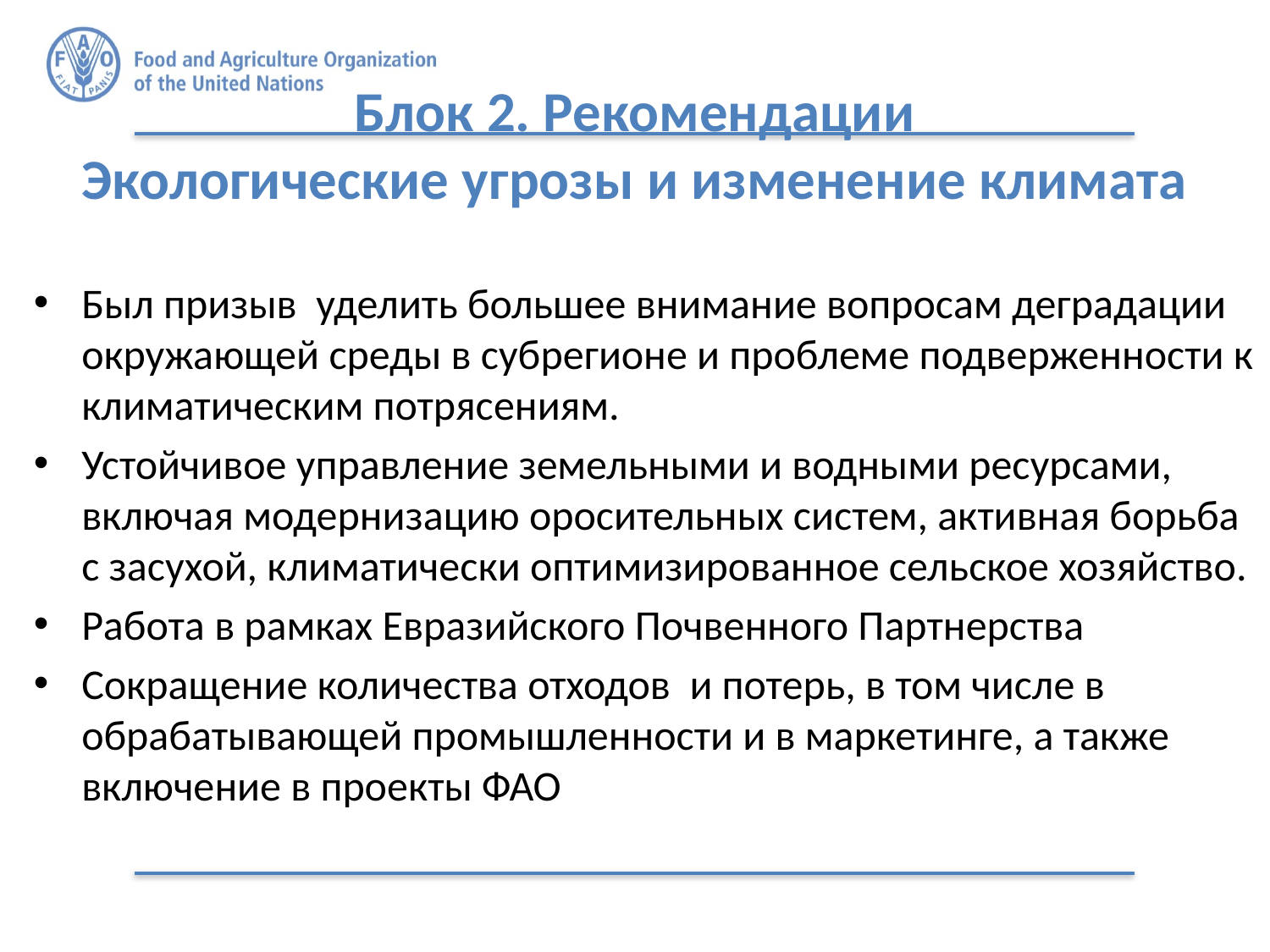

# Блок 2. Рекомендации Экологические угрозы и изменение климата
Был призыв  уделить большее внимание вопросам деградации окружающей среды в субрегионе и проблеме подверженности к климатическим потрясениям.
Устойчивое управление земельными и водными ресурсами, включая модернизацию оросительных систем, активная борьба с засухой, климатически оптимизированное сельское хозяйство.
Работа в рамках Евразийского Почвенного Партнерства
Сокращение количества отходов  и потерь, в том числе в обрабатывающей промышленности и в маркетинге, а также включение в проекты ФАО